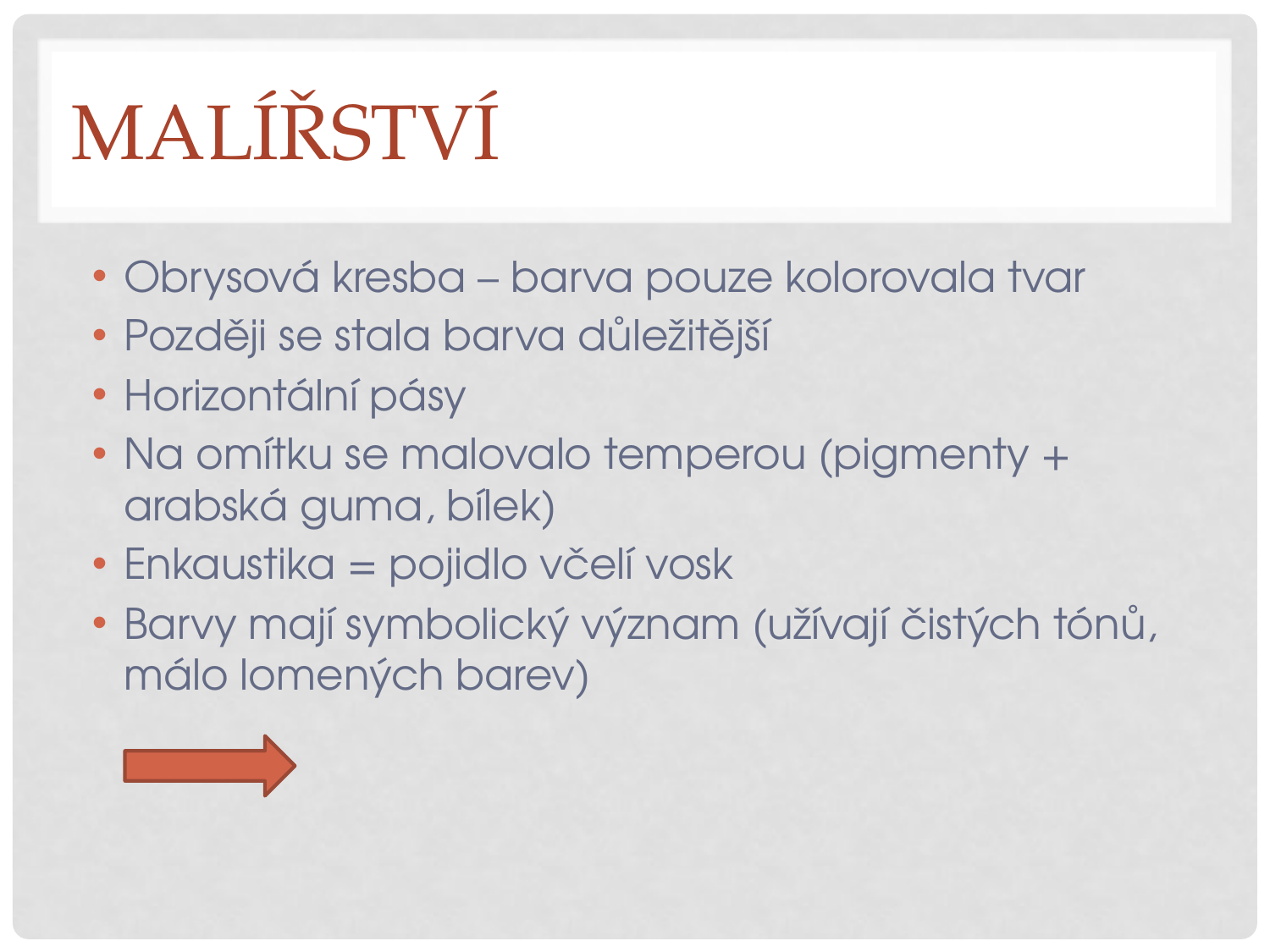

# malířství
Obrysová kresba – barva pouze kolorovala tvar
Později se stala barva důležitější
Horizontální pásy
Na omítku se malovalo temperou (pigmenty + arabská guma, bílek)
Enkaustika = pojidlo včelí vosk
Barvy mají symbolický význam (užívají čistých tónů, málo lomených barev)